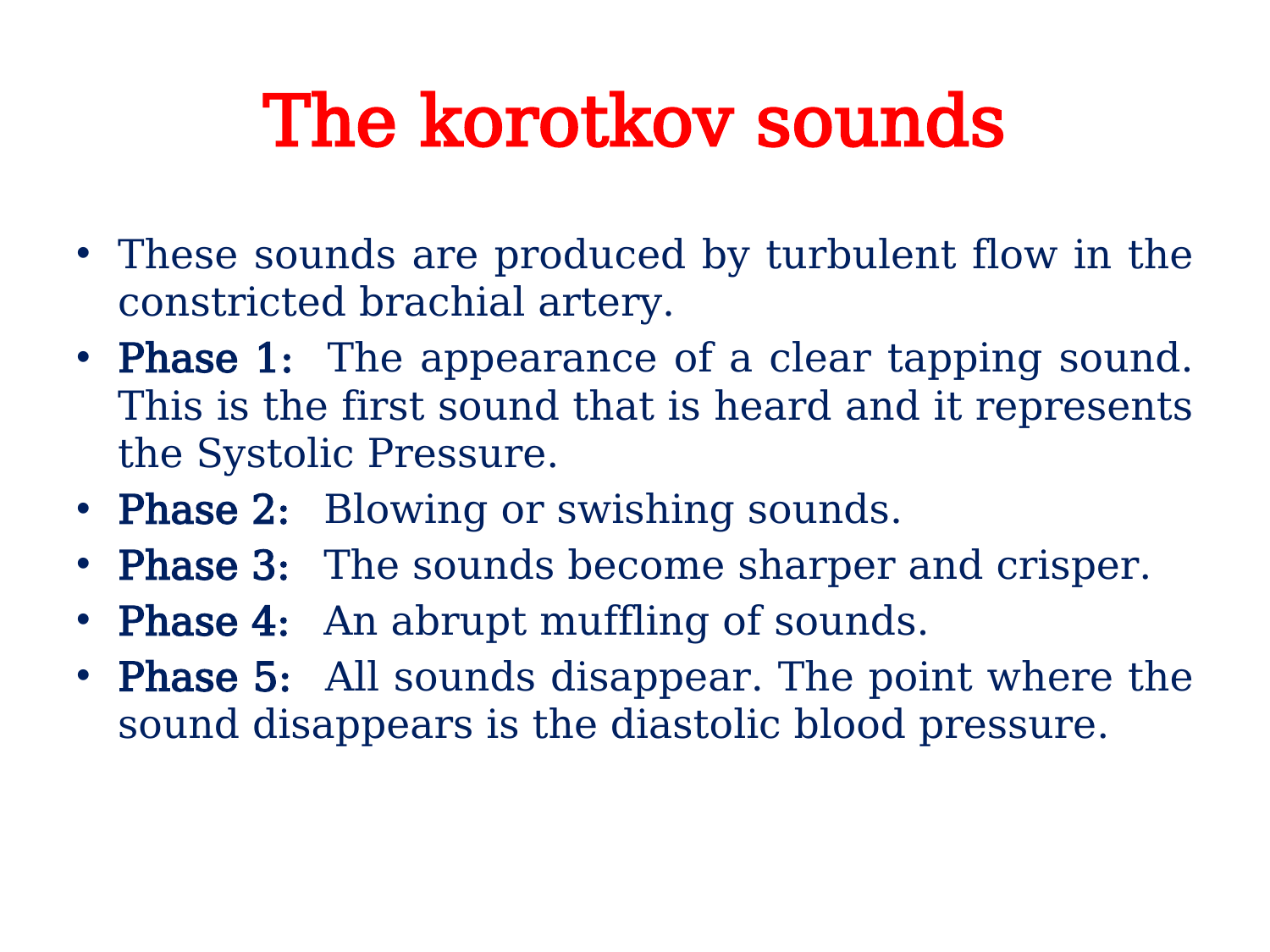

# The korotkov sounds
These sounds are produced by turbulent flow in the constricted brachial artery.
Phase 1:	The appearance of a clear tapping sound. This is the first sound that is heard and it represents the Systolic Pressure.
Phase 2:	Blowing or swishing sounds.
Phase 3:	The sounds become sharper and crisper.
Phase 4:	An abrupt muffling of sounds.
Phase 5:	All sounds disappear. The point where the sound disappears is the diastolic blood pressure.